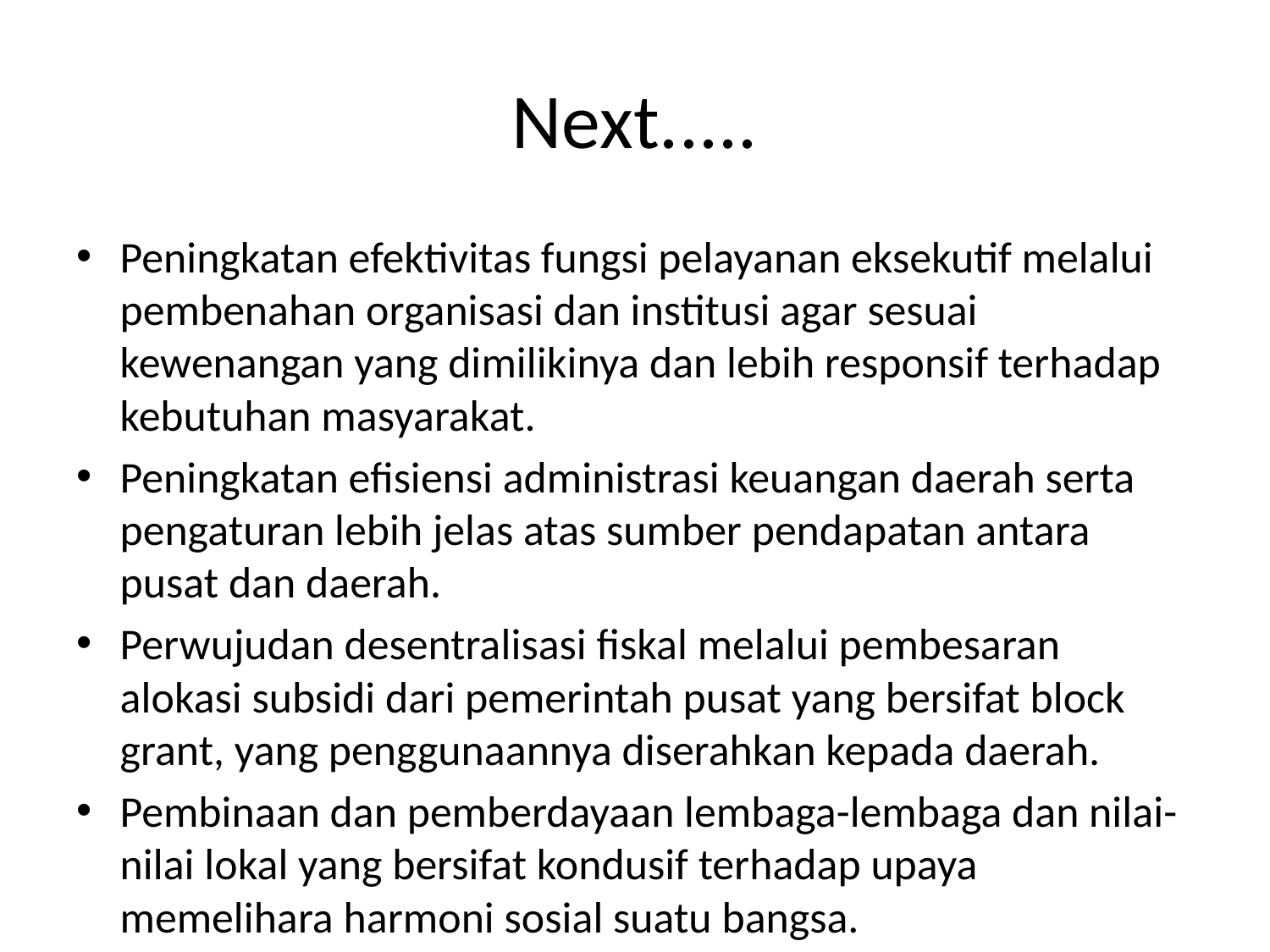

# Next.....
Peningkatan efektivitas fungsi pelayanan eksekutif melalui pembenahan organisasi dan institusi agar sesuai kewenangan yang dimilikinya dan lebih responsif terhadap kebutuhan masyarakat.
Peningkatan efisiensi administrasi keuangan daerah serta pengaturan lebih jelas atas sumber pendapatan antara pusat dan daerah.
Perwujudan desentralisasi fiskal melalui pembesaran alokasi subsidi dari pemerintah pusat yang bersifat block grant, yang penggunaannya diserahkan kepada daerah.
Pembinaan dan pemberdayaan lembaga-lembaga dan nilai-nilai lokal yang bersifat kondusif terhadap upaya memelihara harmoni sosial suatu bangsa.